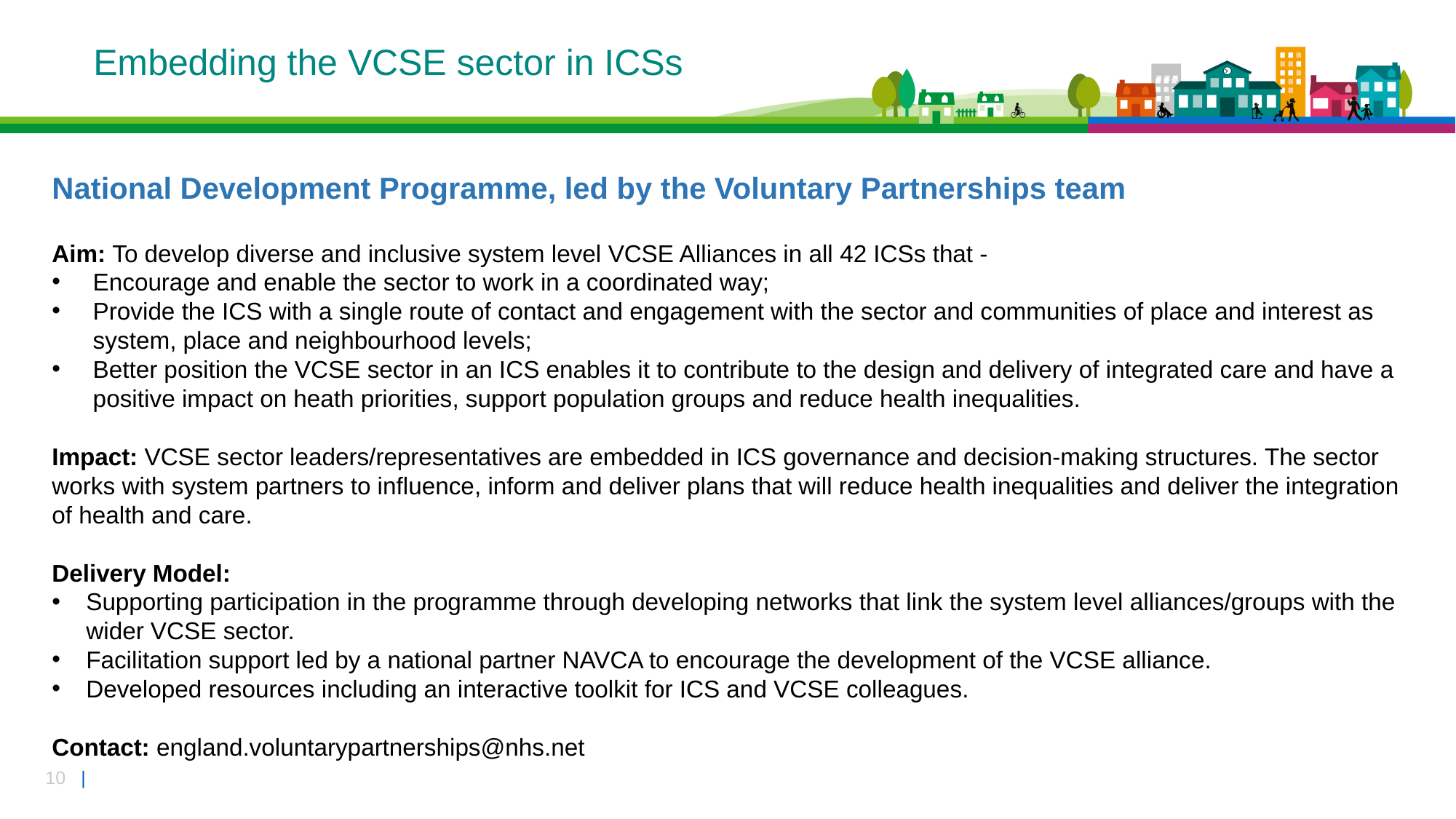

# Embedding the VCSE sector in ICSs
National Development Programme, led by the Voluntary Partnerships team

Aim: To develop diverse and inclusive system level VCSE Alliances in all 42 ICSs that -
Encourage and enable the sector to work in a coordinated way;
Provide the ICS with a single route of contact and engagement with the sector and communities of place and interest as system, place and neighbourhood levels;
Better position the VCSE sector in an ICS enables it to contribute to the design and delivery of integrated care and have a positive impact on heath priorities, support population groups and reduce health inequalities.

Impact: VCSE sector leaders/representatives are embedded in ICS governance and decision-making structures. The sector works with system partners to influence, inform and deliver plans that will reduce health inequalities and deliver the integration of health and care.

Delivery Model:
Supporting participation in the programme through developing networks that link the system level alliances/groups with the wider VCSE sector.
Facilitation support led by a national partner NAVCA to encourage the development of the VCSE alliance.
Developed resources including an interactive toolkit for ICS and VCSE colleagues.

Contact: england.voluntarypartnerships@nhs.net